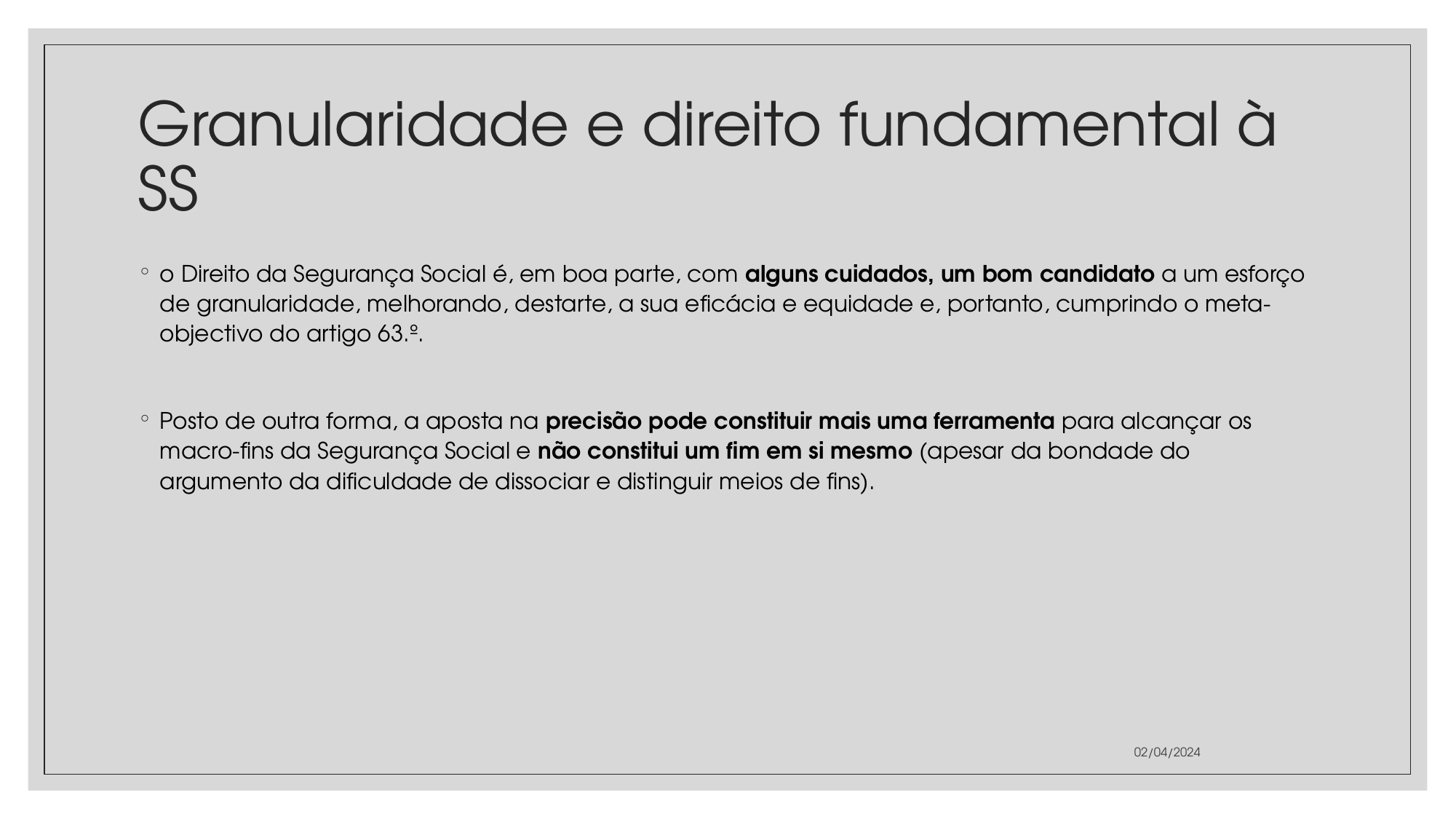

# Granularidade e direito fundamental à SS
o Direito da Segurança Social é, em boa parte, com alguns cuidados, um bom candidato a um esforço de granularidade, melhorando, destarte, a sua eficácia e equidade e, portanto, cumprindo o meta-objectivo do artigo 63.º.

Posto de outra forma, a aposta na precisão pode constituir mais uma ferramenta para alcançar os macro-fins da Segurança Social e não constitui um fim em si mesmo (apesar da bondade do argumento da dificuldade de dissociar e distinguir meios de fins).
02/04/2024